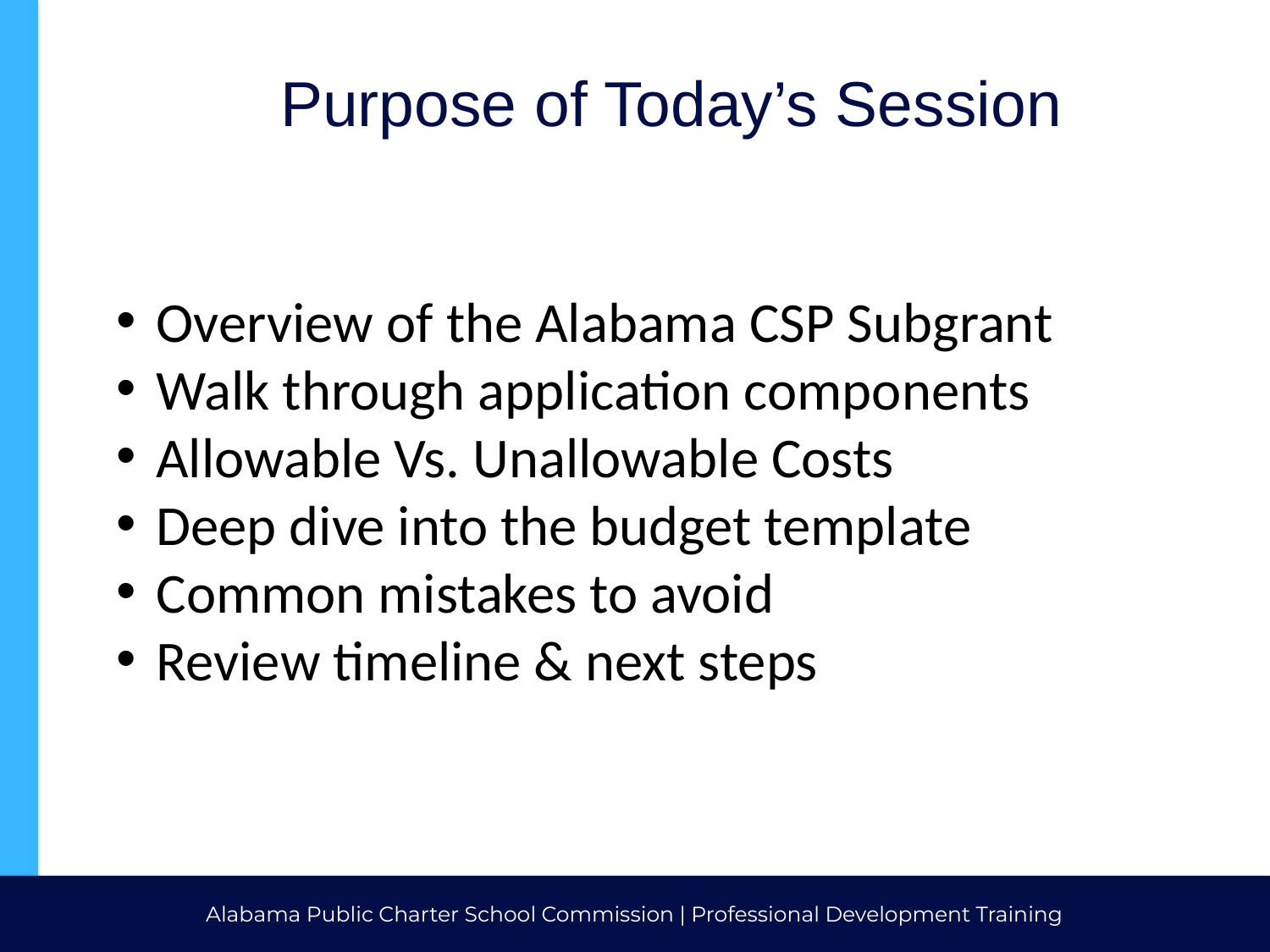

Purpose of Today’s Session
Overview of the Alabama CSP Subgrant
Walk through application components
Allowable Vs. Unallowable Costs
Deep dive into the budget template
Common mistakes to avoid
Review timeline & next steps

Alabama Public Charter School Commission | Professional Development Training